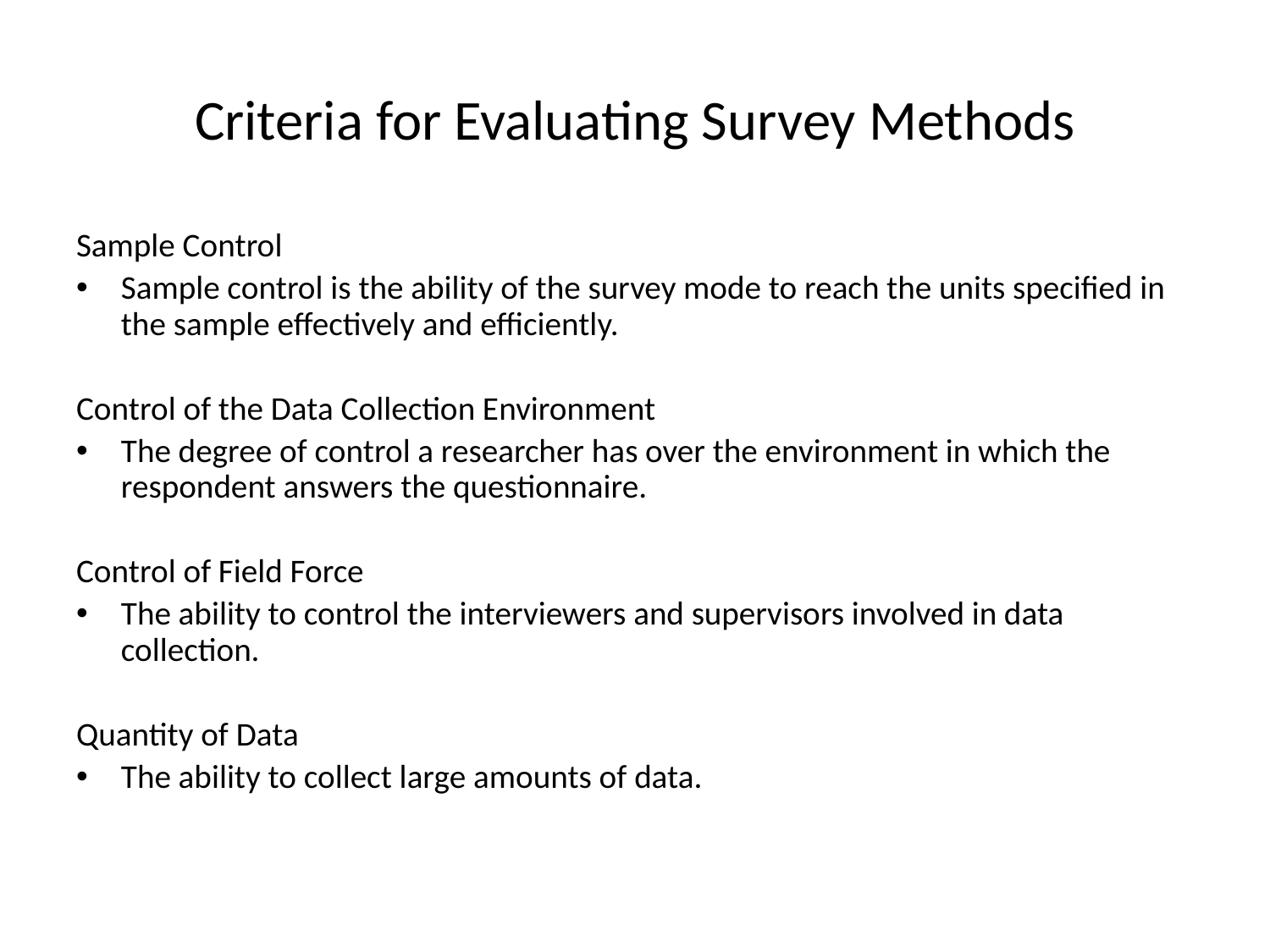

# Criteria for Evaluating Survey Methods
Sample Control
Sample control is the ability of the survey mode to reach the units specified in the sample effectively and efficiently.

Control of the Data Collection Environment
The degree of control a researcher has over the environment in which the respondent answers the questionnaire.

Control of Field Force
The ability to control the interviewers and supervisors involved in data collection.

Quantity of Data
The ability to collect large amounts of data.